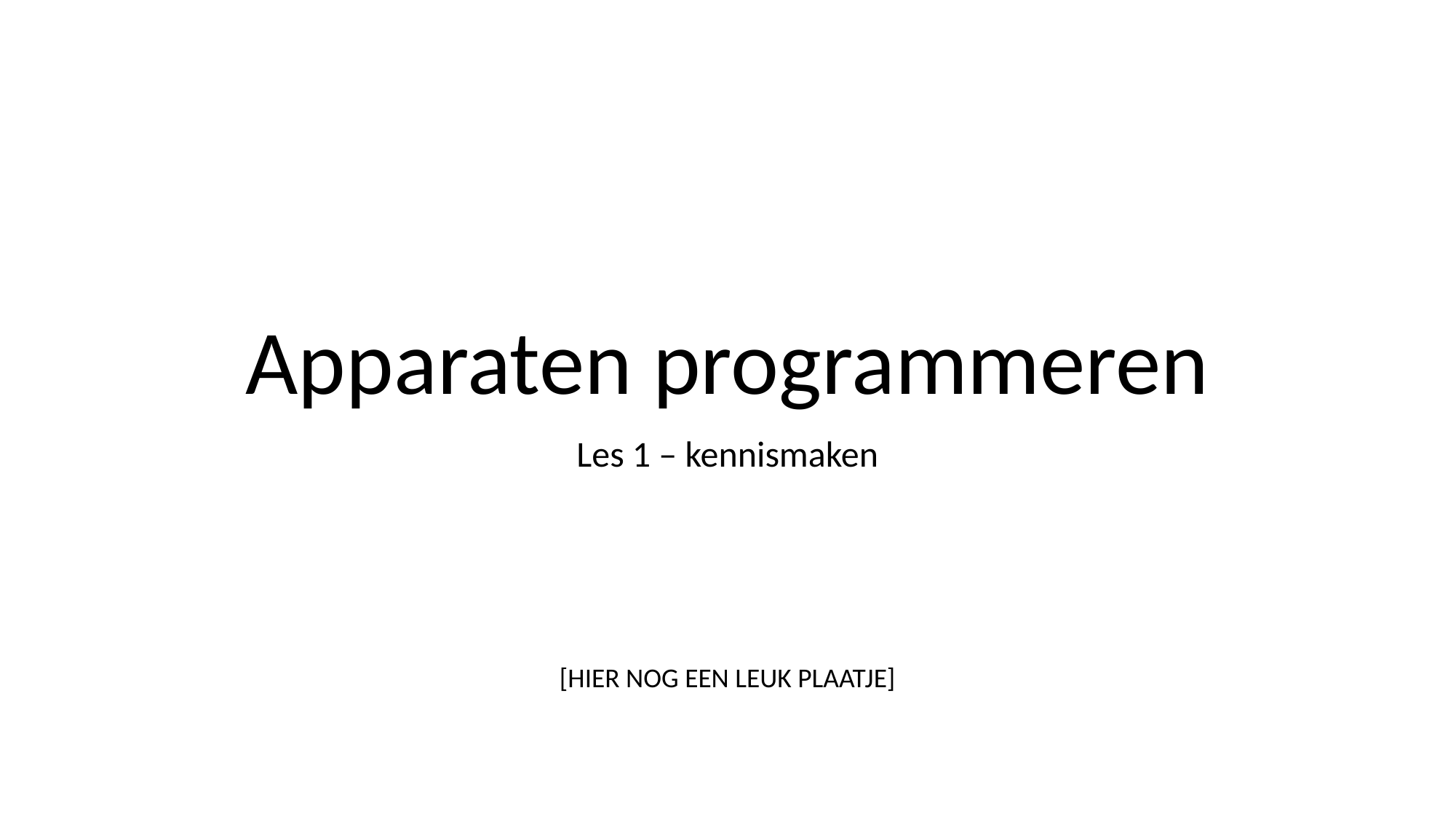

# Apparaten programmeren
Les 1 – kennismaken
[HIER NOG EEN LEUK PLAATJE]